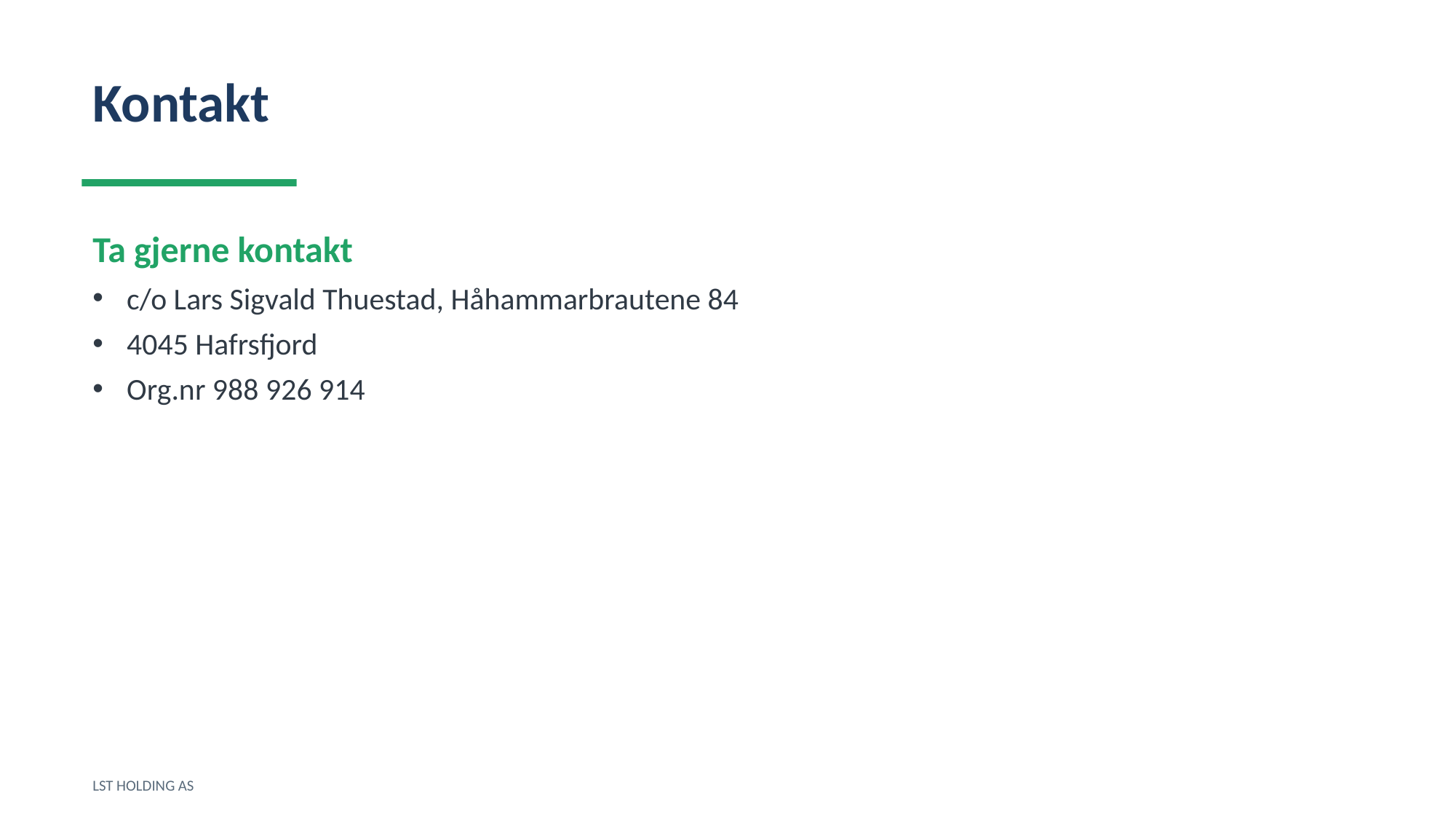

Kontakt

Ta gjerne kontakt
c/o Lars Sigvald Thuestad, Håhammarbrautene 84
4045 Hafrsfjord
Org.nr 988 926 914
LST HOLDING AS